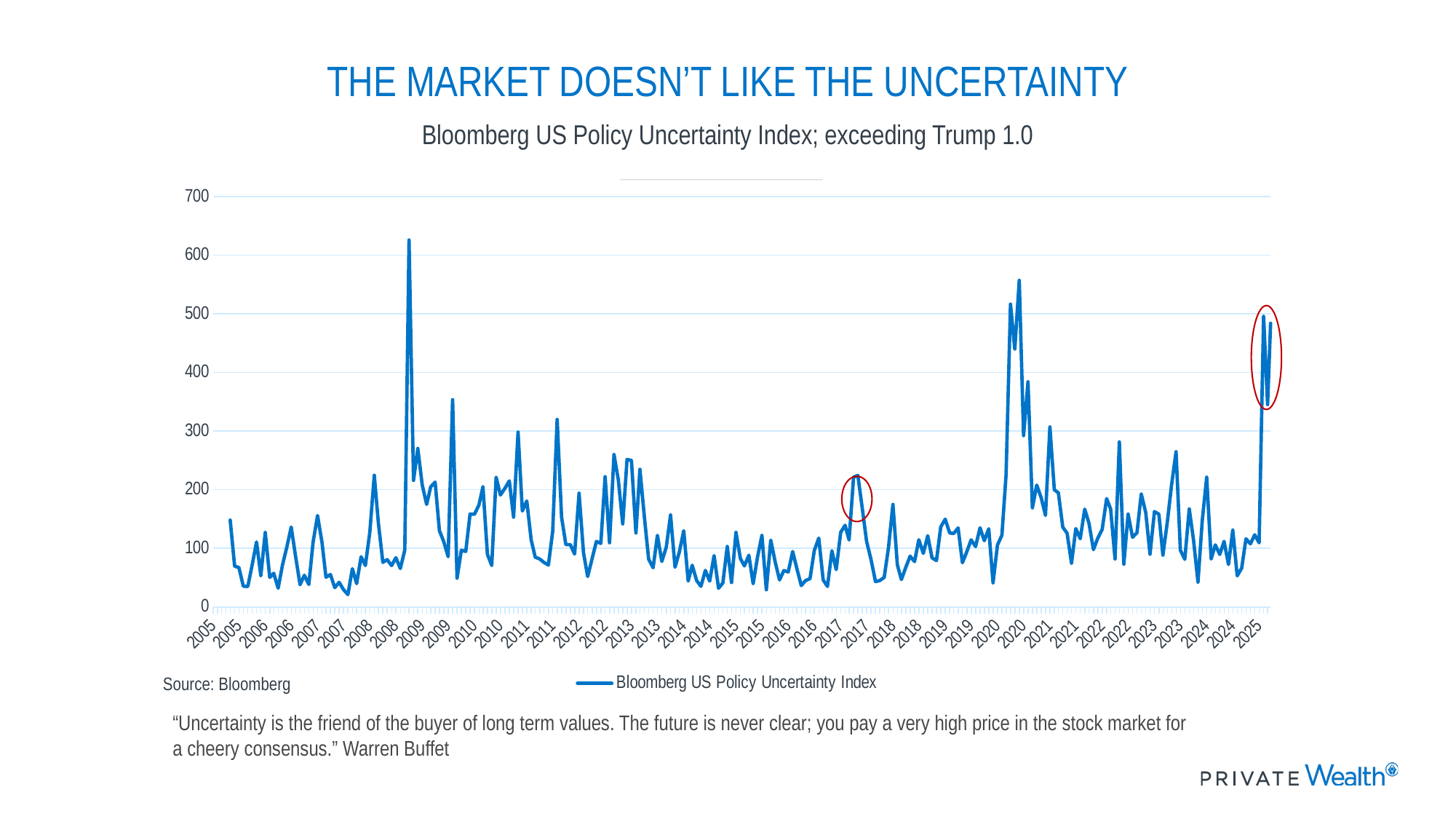

# THE MARKET DOESN’T LIKE THE UNCERTAINTY
Bloomberg US Policy Uncertainty Index; exceeding Trump 1.0

### Chart

| Category | Bloomberg US Policy Uncertainty Index |
|---|---|
| 45737 | 483.96 |
| 45716 | 345.22 |
| 45688 | 495.78 |
| 45657 | 109.44 |
| 45626 | 123.13 |
| 45596 | 107.64 |
| 45565 | 116.24 |
| 45535 | 66.18 |
| 45504 | 53.04 |
| 45473 | 130.99 |
| 45443 | 72.4 |
| 45412 | 111.88 |
| 45382 | 89.56 |
| 45351 | 105.86 |
| 45322 | 81.76 |
| 45291 | 221.29 |
| 45260 | 147.72 |
| 45230 | 42.38 |
| 45199 | 113.8 |
| 45169 | 167.14 |
| 45138 | 81.19 |
| 45107 | 96.85 |
| 45077 | 264.79 |
| 45046 | 209.08 |
| 45016 | 144.99 |
| 44985 | 88.38 |
| 44957 | 158.19 |
| 44926 | 162.78 |
| 44895 | 89.9 |
| 44865 | 161.13 |
| 44834 | 192.84 |
| 44804 | 126.46 |
| 44773 | 118.84 |
| 44742 | 158.37 |
| 44712 | 72.9 |
| 44681 | 281.5 |
| 44651 | 81.85 |
| 44620 | 167.06 |
| 44592 | 184.81 |
| 44561 | 132.09 |
| 44530 | 117.24 |
| 44500 | 97.73 |
| 44469 | 142.53 |
| 44439 | 166.77 |
| 44408 | 116.35 |
| 44377 | 133.65 |
| 44347 | 74.69 |
| 44316 | 125.83 |
| 44286 | 136.03 |
| 44255 | 194.65 |
| 44227 | 199.79 |
| 44196 | 307.12 |
| 44165 | 156.15 |
| 44135 | 186.36 |
| 44104 | 207.77 |
| 44074 | 169.1 |
| 44043 | 384.08 |
| 44012 | 292.37 |
| 43982 | 557.19 |
| 43951 | 440.07 |
| 43921 | 516.55 |
| 43890 | 225.32 |
| 43861 | 122.2 |
| 43830 | 105.75 |
| 43799 | 41.19 |
| 43769 | 133.29 |
| 43738 | 113.0 |
| 43708 | 135.02 |
| 43677 | 103.01 |
| 43646 | 114.41 |
| 43616 | 94.35 |
| 43585 | 75.34 |
| 43555 | 134.75 |
| 43524 | 125.24 |
| 43496 | 126.24 |
| 43465 | 149.82 |
| 43434 | 136.43 |
| 43404 | 79.07 |
| 43373 | 83.77 |
| 43343 | 121.46 |
| 43312 | 91.35 |
| 43281 | 114.66 |
| 43251 | 77.32 |
| 43220 | 86.67 |
| 43190 | 67.64 |
| 43159 | 46.68 |
| 43131 | 71.84 |
| 43100 | 174.9 |
| 43069 | 101.48 |
| 43039 | 50.39 |
| 43008 | 44.96 |
| 42978 | 43.34 |
| 42947 | 80.96 |
| 42916 | 111.89 |
| 42886 | 168.16 |
| 42855 | 224.35 |
| 42825 | 221.37 |
| 42794 | 114.25 |
| 42766 | 139.29 |
| 42735 | 127.18 |
| 42704 | 63.67 |
| 42674 | 95.82 |
| 42643 | 34.93 |
| 42613 | 45.98 |
| 42582 | 117.46 |
| 42551 | 96.08 |
| 42521 | 48.19 |
| 42490 | 45.03 |
| 42460 | 36.42 |
| 42429 | 65.74 |
| 42400 | 94.57 |
| 42369 | 59.74 |
| 42338 | 61.99 |
| 42308 | 46.01 |
| 42277 | 77.75 |
| 42247 | 113.96 |
| 42216 | 29.32 |
| 42185 | 122.02 |
| 42155 | 86.03 |
| 42124 | 39.66 |
| 42094 | 88.25 |
| 42063 | 70.02 |
| 42035 | 82.5 |
| 42004 | 127.2 |
| 41973 | 41.6 |
| 41943 | 103.08 |
| 41912 | 41.03 |
| 41882 | 31.79 |
| 41851 | 87.58 |
| 41820 | 43.97 |
| 41790 | 62.38 |
| 41759 | 35.13 |
| 41729 | 45.06 |
| 41698 | 71.2 |
| 41670 | 44.12 |
| 41639 | 130.03 |
| 41608 | 93.59 |
| 41578 | 67.75 |
| 41547 | 156.8 |
| 41517 | 101.91 |
| 41486 | 77.62 |
| 41455 | 122.13 |
| 41425 | 66.84 |
| 41394 | 81.56 |
| 41364 | 154.03 |
| 41333 | 234.74 |
| 41305 | 126.24 |
| 41274 | 249.99 |
| 41243 | 251.56 |
| 41213 | 141.64 |
| 41182 | 217.0 |
| 41152 | 259.97 |
| 41121 | 109.48 |
| 41090 | 222.24 |
| 41060 | 108.36 |
| 41029 | 111.81 |
| 40999 | 82.22 |
| 40968 | 51.9 |
| 40939 | 92.52 |
| 40908 | 193.99 |
| 40877 | 90.16 |
| 40847 | 106.27 |
| 40816 | 106.29 |
| 40786 | 152.92 |
| 40755 | 320.02 |
| 40724 | 128.68 |
| 40694 | 71.4 |
| 40663 | 75.96 |
| 40633 | 81.91 |
| 40602 | 84.82 |
| 40574 | 114.06 |
| 40543 | 180.76 |
| 40512 | 163.66 |
| 40482 | 298.32 |
| 40451 | 153.17 |
| 40421 | 214.97 |
| 40390 | 202.13 |
| 40359 | 190.92 |
| 40329 | 221.3 |
| 40298 | 70.76 |
| 40268 | 89.89 |
| 40237 | 204.83 |
| 40209 | 174.05 |
| 40178 | 158.19 |
| 40147 | 158.42 |
| 40117 | 94.64 |
| 40086 | 96.76 |
| 40056 | 49.01 |
| 40025 | 353.57 |
| 39994 | 85.78 |
| 39964 | 110.96 |
| 39933 | 130.17 |
| 39903 | 212.96 |
| 39872 | 204.86 |
| 39844 | 174.89 |
| 39813 | 208.04 |
| 39782 | 270.26 |
| 39752 | 215.88 |
| 39721 | 626.03 |
| 39691 | 96.96 |
| 39660 | 65.51 |
| 39629 | 84.01 |
| 39599 | 70.58 |
| 39568 | 80.74 |
| 39538 | 76.0 |
| 39507 | 142.87 |
| 39478 | 224.7 |
| 39447 | 127.28 |
| 39416 | 70.77 |
| 39386 | 85.65 |
| 39355 | 39.77 |
| 39325 | 65.25 |
| 39294 | 21.01 |
| 39263 | 29.7 |
| 39233 | 42.02 |
| 39202 | 32.94 |
| 39172 | 55.33 |
| 39141 | 50.63 |
| 39113 | 110.31 |
| 39082 | 155.94 |
| 39051 | 110.48 |
| 39021 | 38.38 |
| 38990 | 53.98 |
| 38960 | 38.02 |
| 38929 | 85.5 |
| 38898 | 136.32 |
| 38868 | 102.87 |
| 38837 | 71.12 |
| 38807 | 31.92 |
| 38776 | 57.41 |
| 38748 | 50.45 |
| 38717 | 127.04 |
| 38686 | 53.48 |
| 38656 | 110.84 |
| 38625 | 71.1 |
| 38595 | 34.98 |
| 38564 | 35.3 |
| 38533 | 67.14 |
| 38503 | 69.66 |
| 38472 | 148.21 |

Source: Bloomberg
“Uncertainty is the friend of the buyer of long term values. The future is never clear; you pay a very high price in the stock market for a cheery consensus.” Warren Buffet